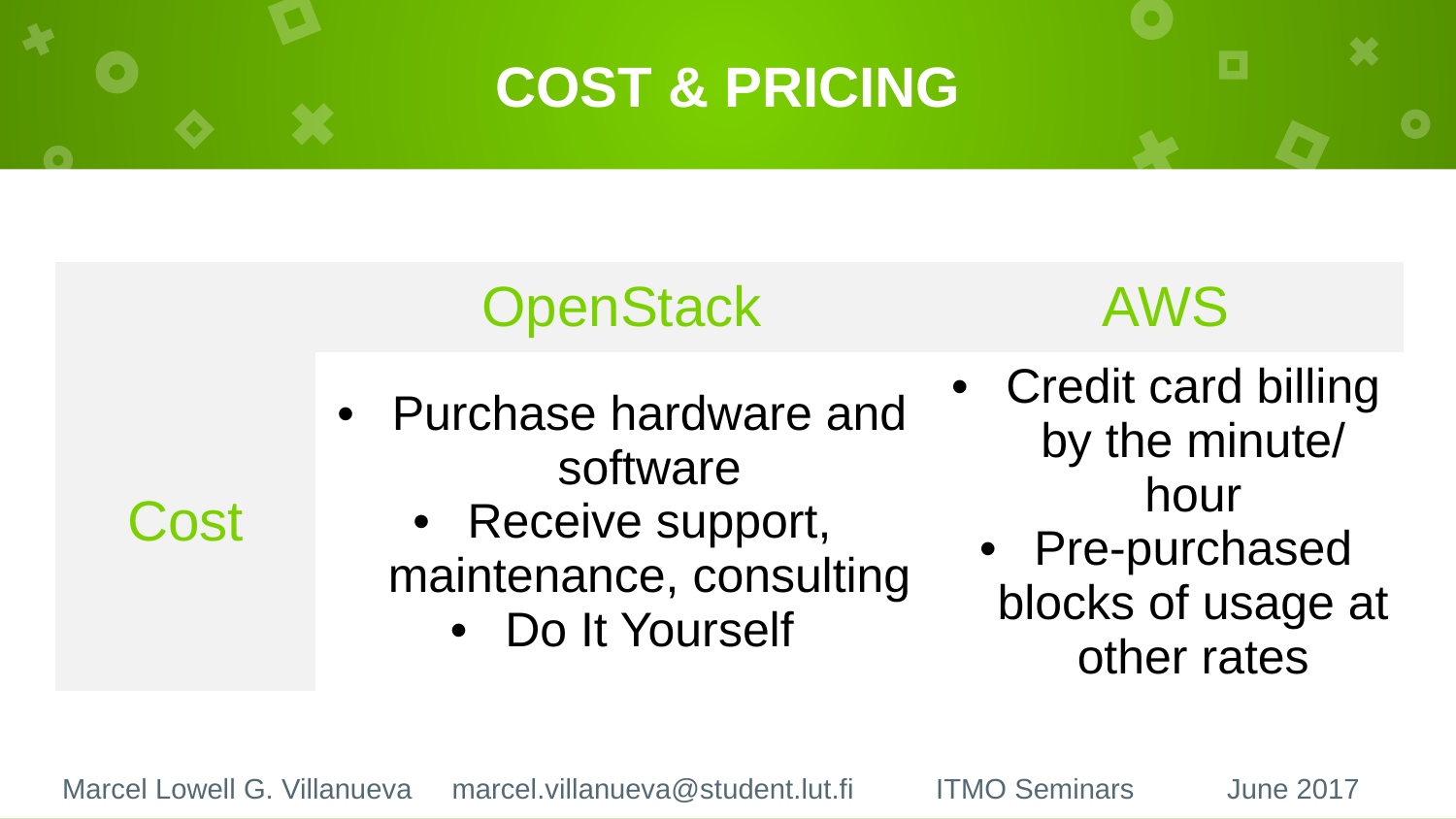

# COST & PRICING
|  | OpenStack | AWS |
| --- | --- | --- |
| Cost | Purchase hardware and software Receive support, maintenance, consulting Do It Yourself | Credit card billing by the minute/ hour Pre-purchased blocks of usage at other rates |
Marcel Lowell G. Villanueva     marcel.villanueva@student.lut.fi	ITMO Seminars	June 2017